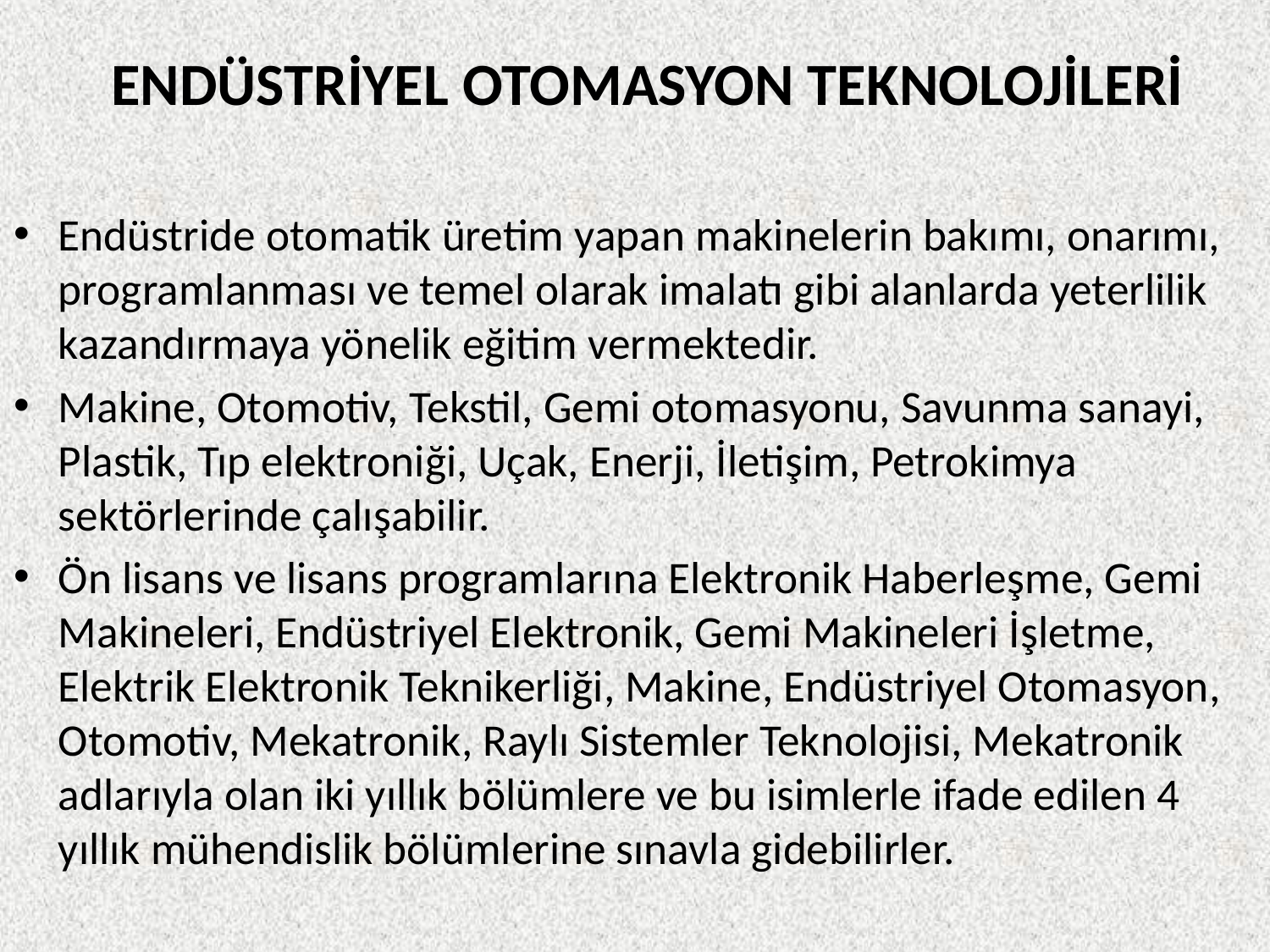

# ENDÜSTRİYEL OTOMASYON TEKNOLOJİLERİ

Endüstride otomatik üretim yapan makinelerin bakımı, onarımı, programlanması ve temel olarak imalatı gibi alanlarda yeterlilik kazandırmaya yönelik eğitim vermektedir.
Makine, Otomotiv, Tekstil, Gemi otomasyonu, Savunma sanayi, Plastik, Tıp elektroniği, Uçak, Enerji, İletişim, Petrokimya sektörlerinde çalışabilir.
Ön lisans ve lisans programlarına Elektronik Haberleşme, Gemi Makineleri, Endüstriyel Elektronik, Gemi Makineleri İşletme, Elektrik Elektronik Teknikerliği, Makine, Endüstriyel Otomasyon, Otomotiv, Mekatronik, Raylı Sistemler Teknolojisi, Mekatronik adlarıyla olan iki yıllık bölümlere ve bu isimlerle ifade edilen 4 yıllık mühendislik bölümlerine sınavla gidebilirler.